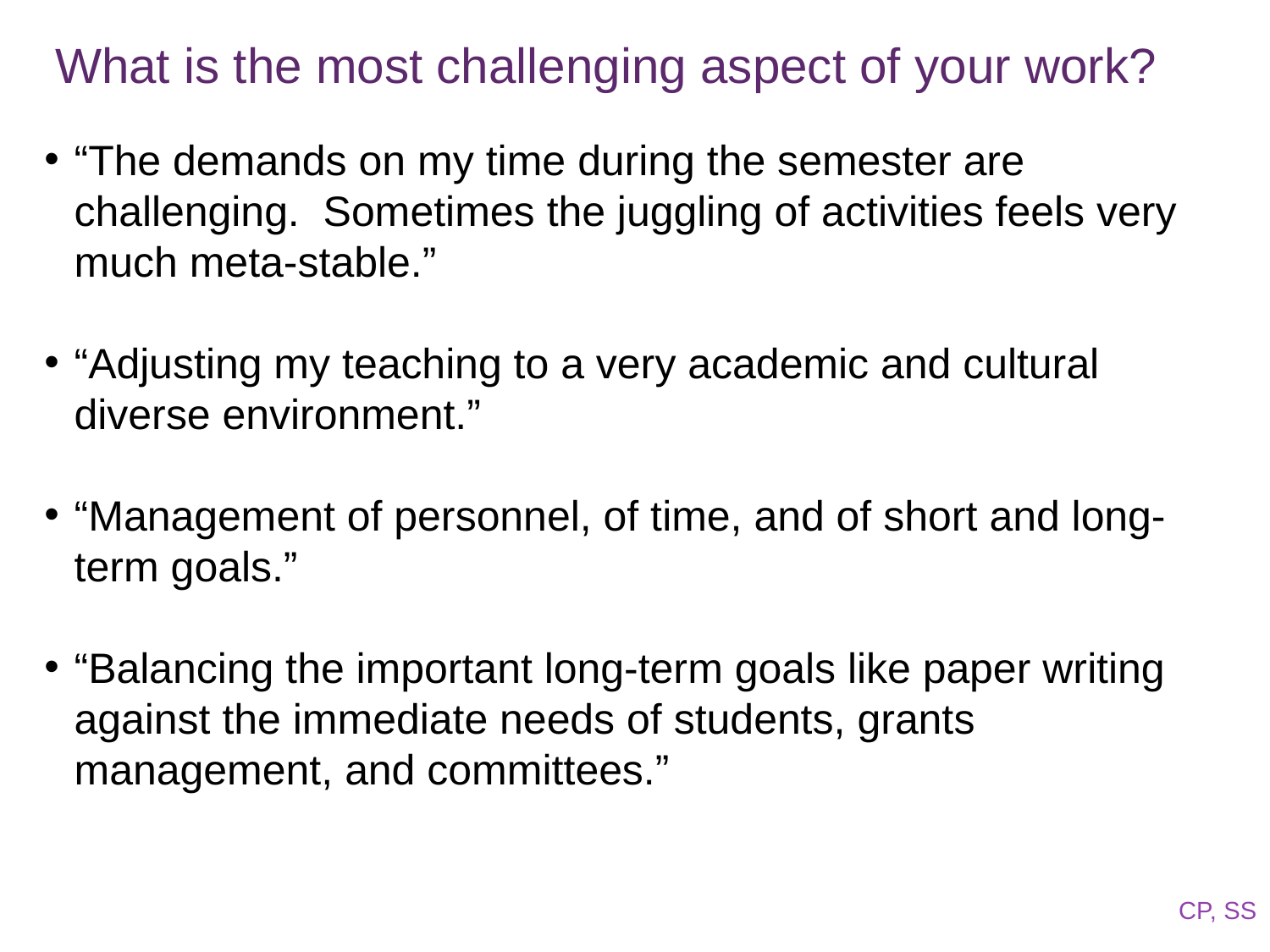

# What is the most challenging aspect of your work?
“The demands on my time during the semester are challenging.  Sometimes the juggling of activities feels very much meta-stable.”

“Adjusting my teaching to a very academic and cultural diverse environment.”

“Management of personnel, of time, and of short and long-term goals.”

“Balancing the important long-term goals like paper writing against the immediate needs of students, grants management, and committees.”

CP, SS